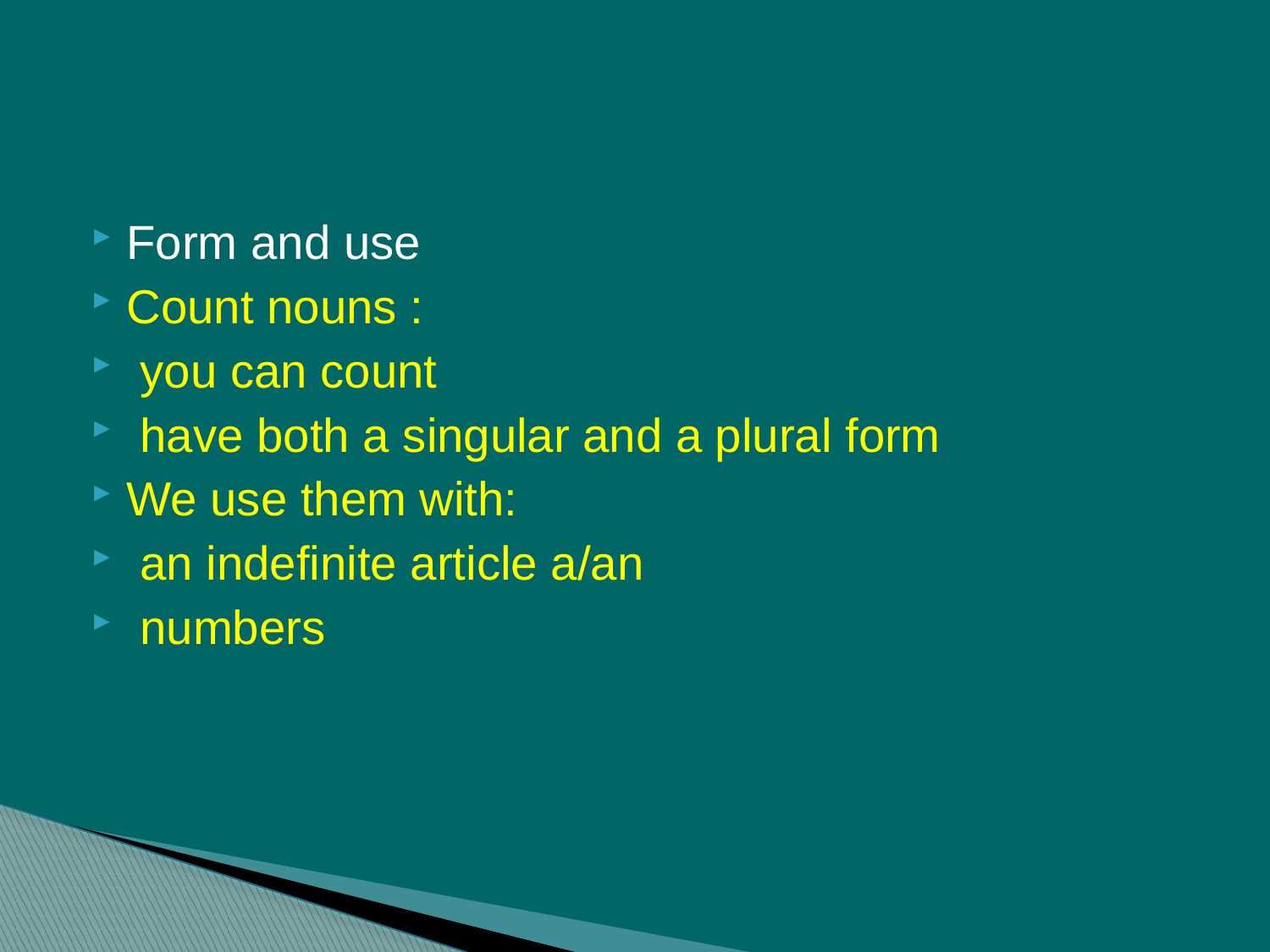

#
Form and use
Count nouns :
 you can count
 have both a singular and a plural form
We use them with:
 an indefinite article a/an
 numbers